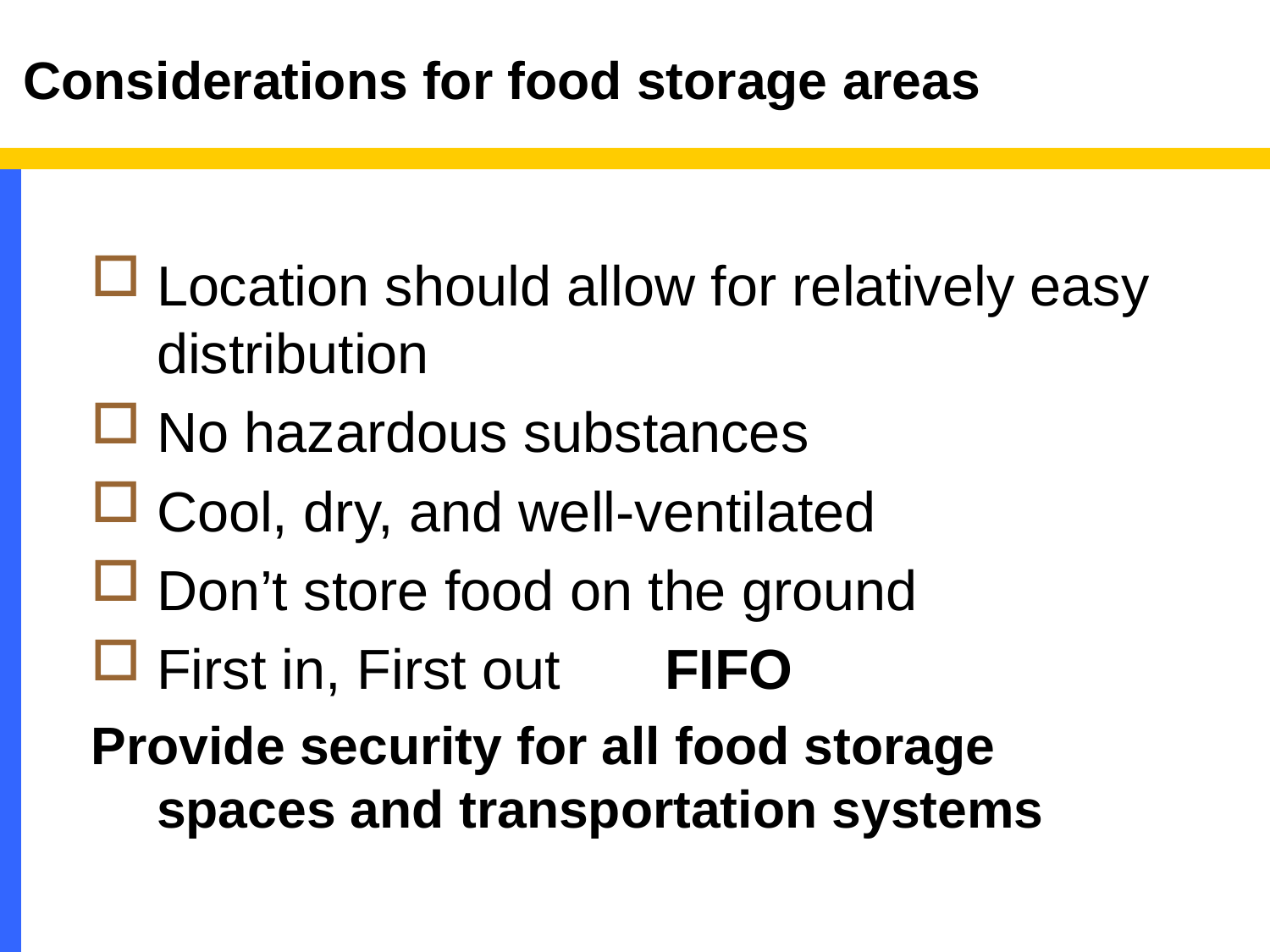

# Considerations for food storage areas
Location should allow for relatively easy distribution
No hazardous substances
Cool, dry, and well-ventilated
Don’t store food on the ground
First in, First out 	FIFO
Provide security for all food storage spaces and transportation systems